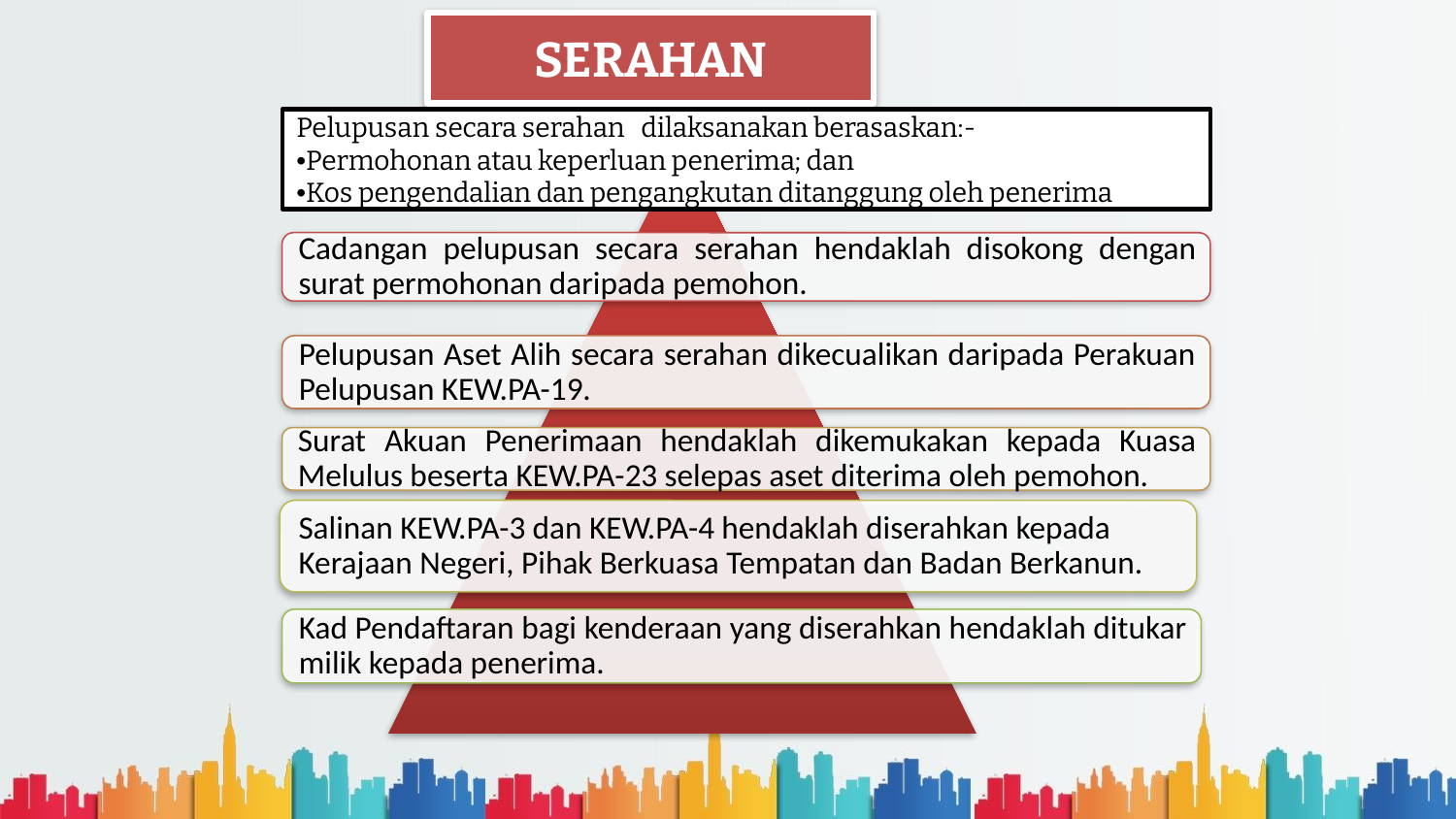

SERAHAN

Pelupusan secara serahan   dilaksanakan berasaskan:-
•Permohonan atau keperluan penerima; dan
•Kos pengendalian dan pengangkutan ditanggung oleh penerima
Cadangan pelupusan secara serahan hendaklah disokong dengan surat permohonan daripada pemohon.
Pelupusan Aset Alih secara serahan dikecualikan daripada Perakuan Pelupusan KEW.PA-19.
Surat Akuan Penerimaan hendaklah dikemukakan kepada Kuasa Melulus beserta KEW.PA-23 selepas aset diterima oleh pemohon.
Salinan KEW.PA-3 dan KEW.PA-4 hendaklah diserahkan kepada Kerajaan Negeri, Pihak Berkuasa Tempatan dan Badan Berkanun.
Kad Pendaftaran bagi kenderaan yang diserahkan hendaklah ditukar milik kepada penerima.